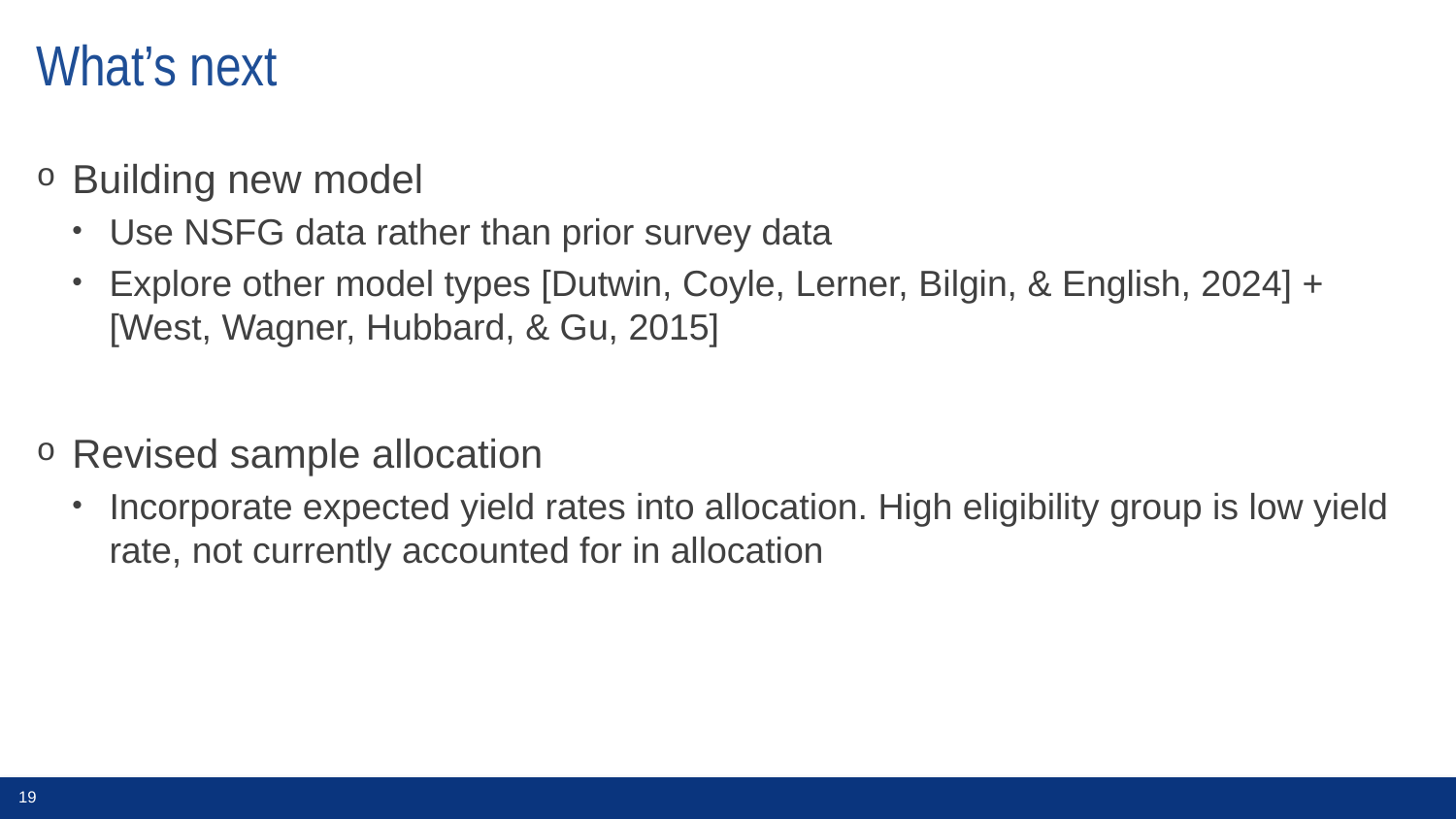

# What’s next
Building new model
Use NSFG data rather than prior survey data
Explore other model types [Dutwin, Coyle, Lerner, Bilgin, & English, 2024] + [West, Wagner, Hubbard, & Gu, 2015]

Revised sample allocation
Incorporate expected yield rates into allocation. High eligibility group is low yield rate, not currently accounted for in allocation
19